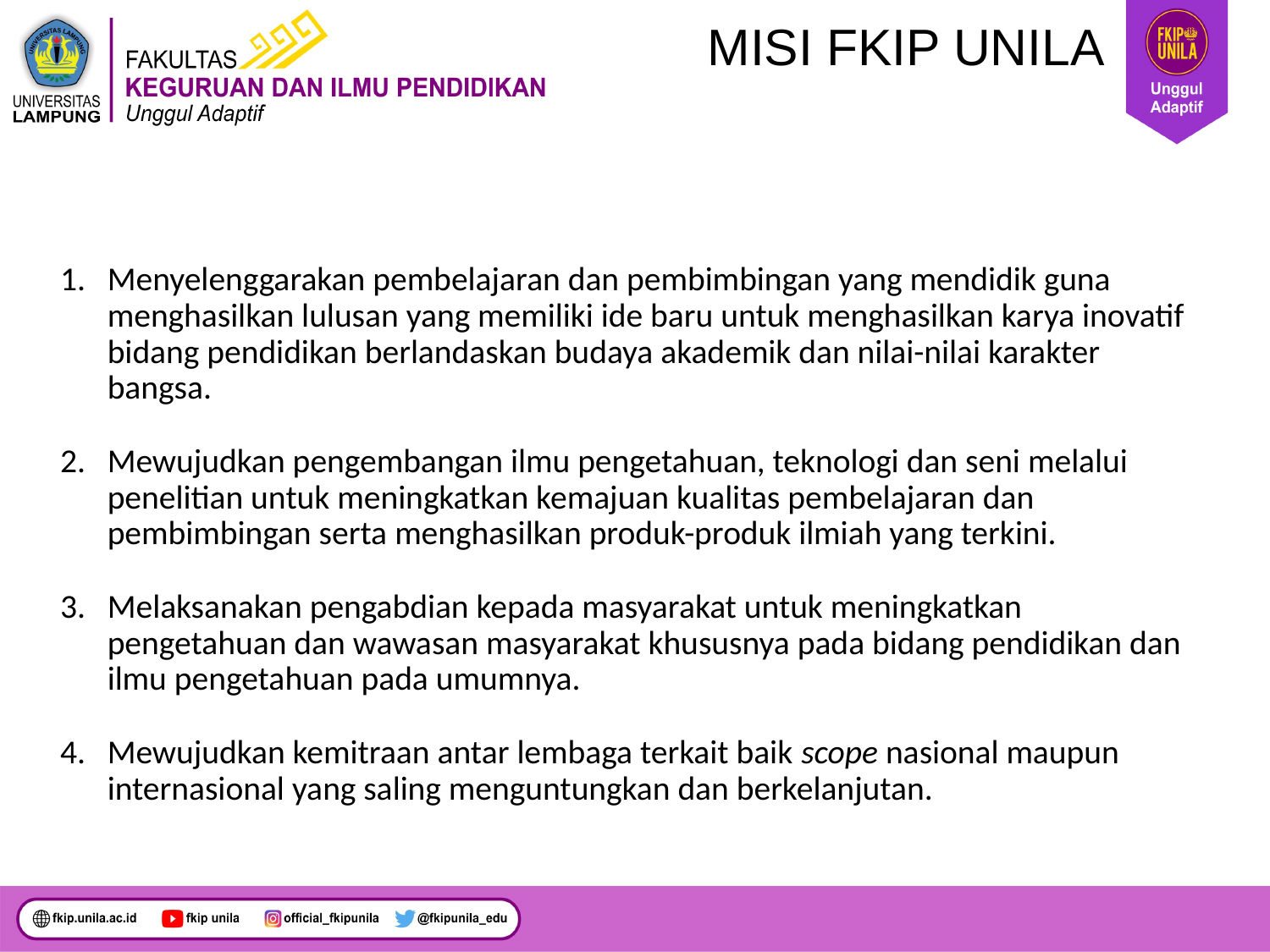

# MISI FKIP UNILA
Menyelenggarakan pembelajaran dan pembimbingan yang mendidik guna menghasilkan lulusan yang memiliki ide baru untuk menghasilkan karya inovatif bidang pendidikan berlandaskan budaya akademik dan nilai-nilai karakter bangsa.

Mewujudkan pengembangan ilmu pengetahuan, teknologi dan seni melalui penelitian untuk meningkatkan kemajuan kualitas pembelajaran dan pembimbingan serta menghasilkan produk-produk ilmiah yang terkini.

Melaksanakan pengabdian kepada masyarakat untuk meningkatkan pengetahuan dan wawasan masyarakat khususnya pada bidang pendidikan dan ilmu pengetahuan pada umumnya.

Mewujudkan kemitraan antar lembaga terkait baik scope nasional maupun internasional yang saling menguntungkan dan berkelanjutan.